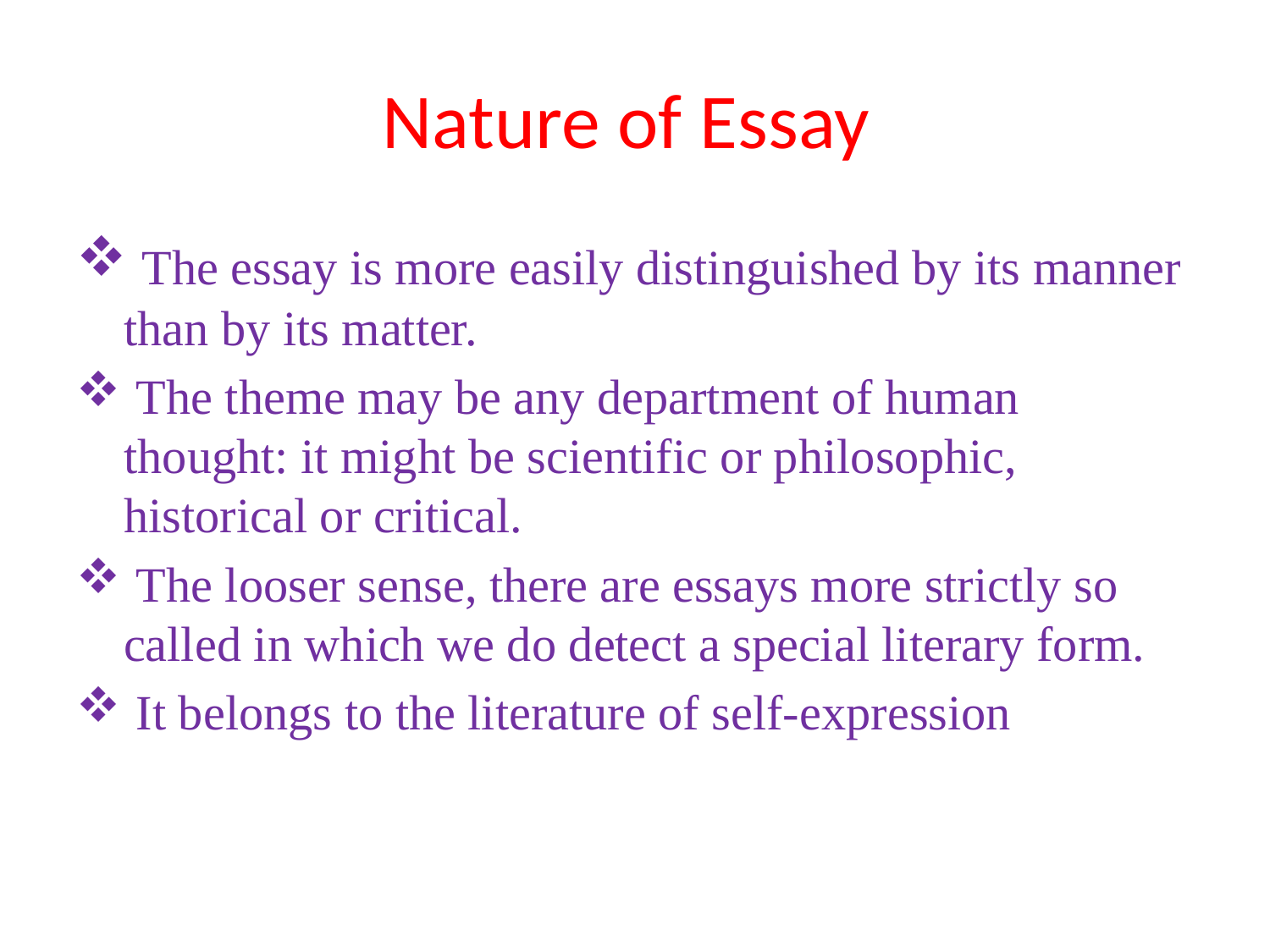

# Nature of Essay
 The essay is more easily distinguished by its manner than by its matter.
 The theme may be any department of human thought: it might be scientific or philosophic, historical or critical.
 The looser sense, there are essays more strictly so called in which we do detect a special literary form.
 It belongs to the literature of self-expression